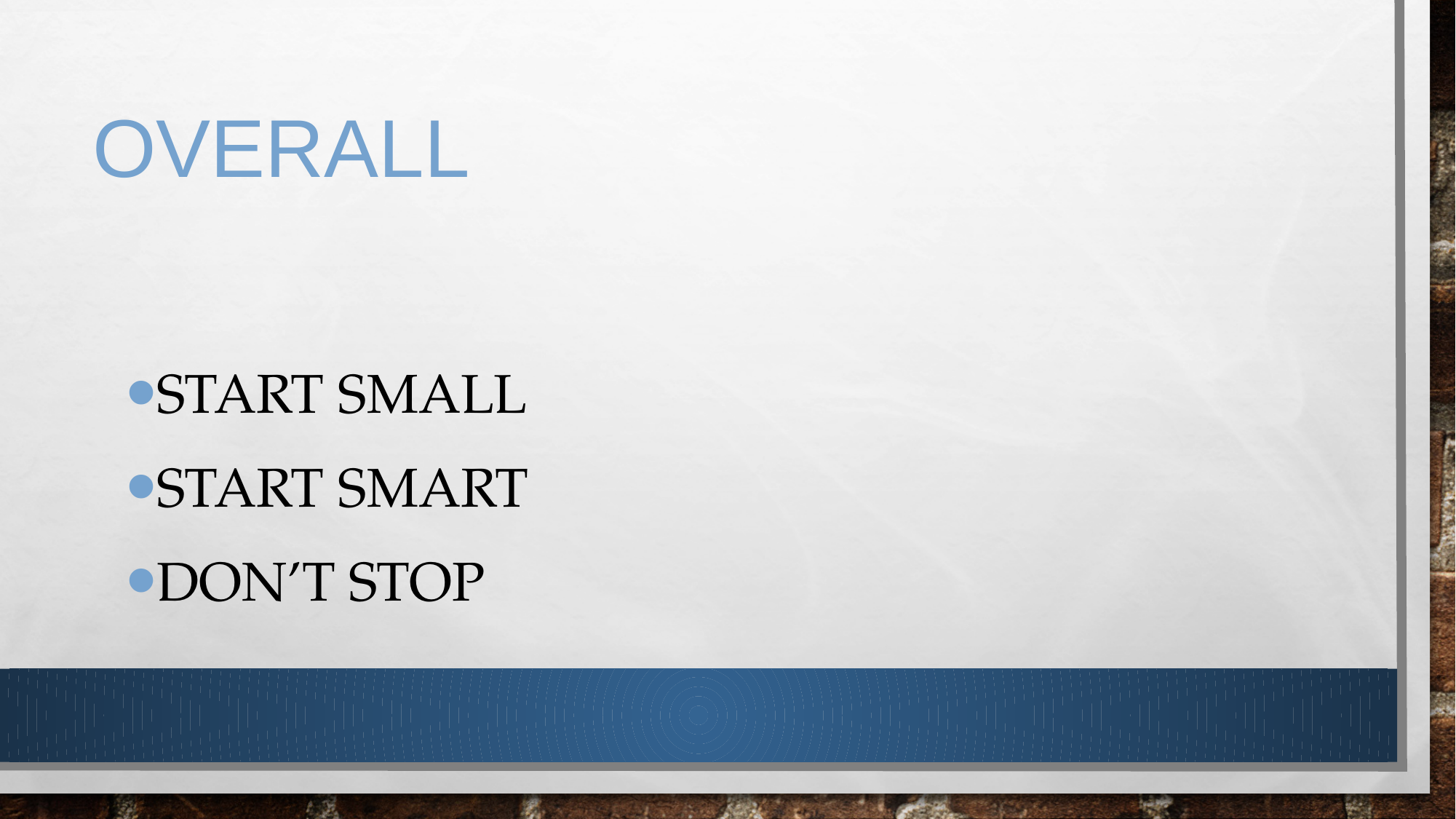

# Overall
Start Small
Start Smart
Don’t Stop